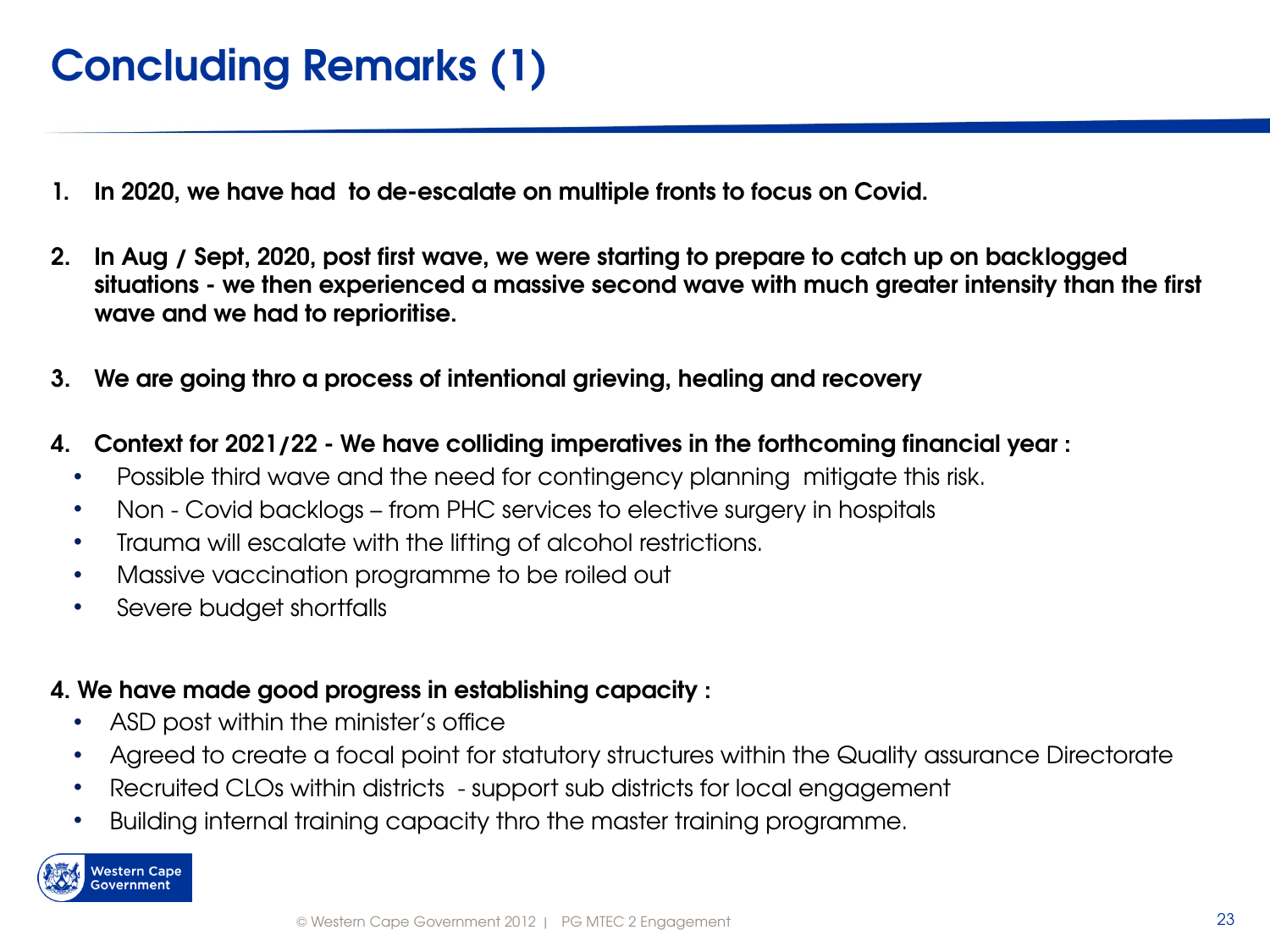

# Concluding Remarks (1)
In 2020, we have had  to de-escalate on multiple fronts to focus on Covid.

In Aug / Sept, 2020, post first wave, we were starting to prepare to catch up on backlogged situations - we then experienced a massive second wave with much greater intensity than the first wave and we had to reprioritise.

We are going thro a process of intentional grieving, healing and recovery

Context for 2021/22 - We have colliding imperatives in the forthcoming financial year :
Possible third wave and the need for contingency planning  mitigate this risk.
Non - Covid backlogs – from PHC services to elective surgery in hospitals
Trauma will escalate with the lifting of alcohol restrictions.
Massive vaccination programme to be roiled out
Severe budget shortfalls

4. We have made good progress in establishing capacity :
ASD post within the minister’s office
Agreed to create a focal point for statutory structures within the Quality assurance Directorate
Recruited CLOs within districts  - support sub districts for local engagement
Building internal training capacity thro the master training programme.

PG MTEC 2 Engagement
23